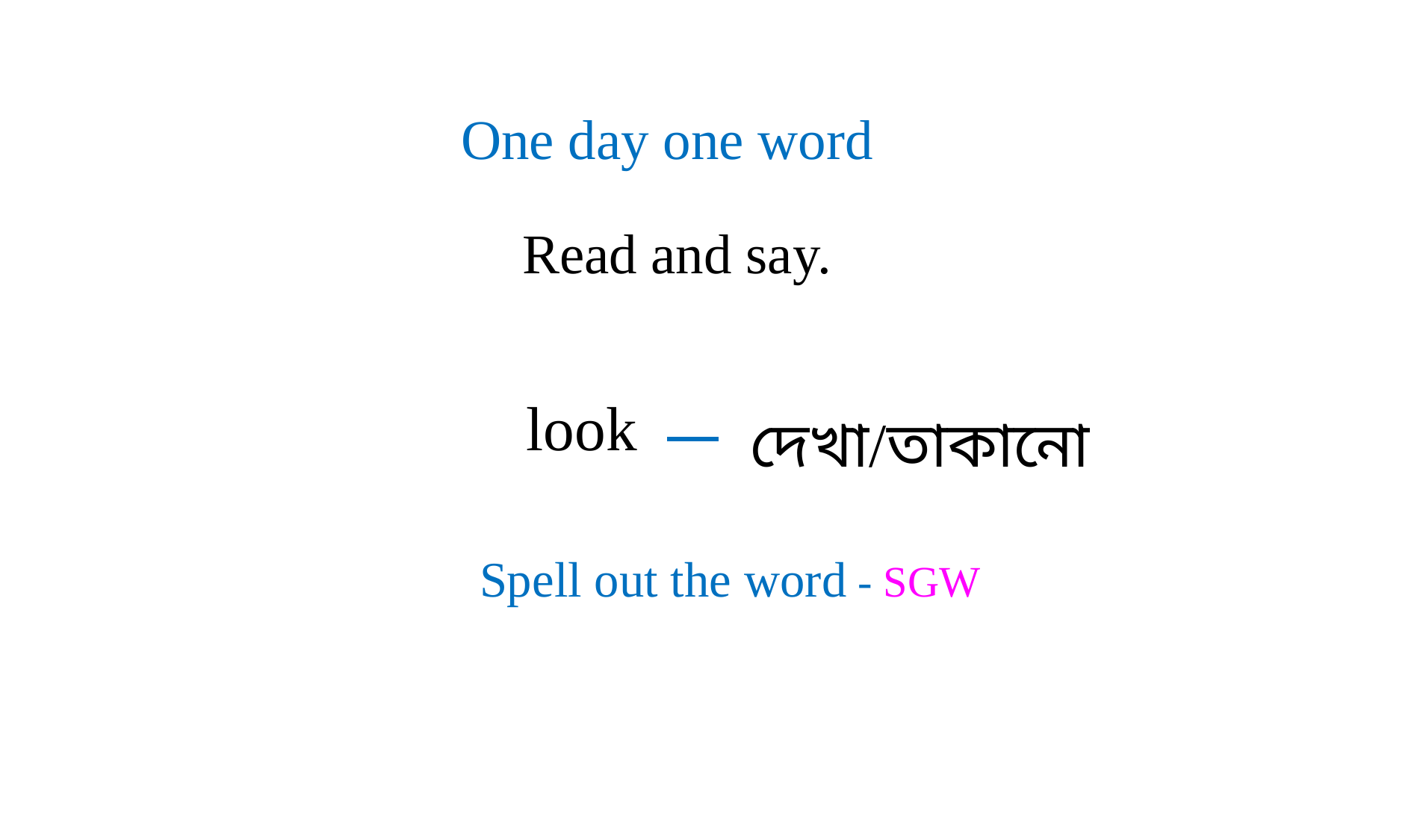

One day one word
Read and say.
look
দেখা/তাকানো
Spell out the word - SGW